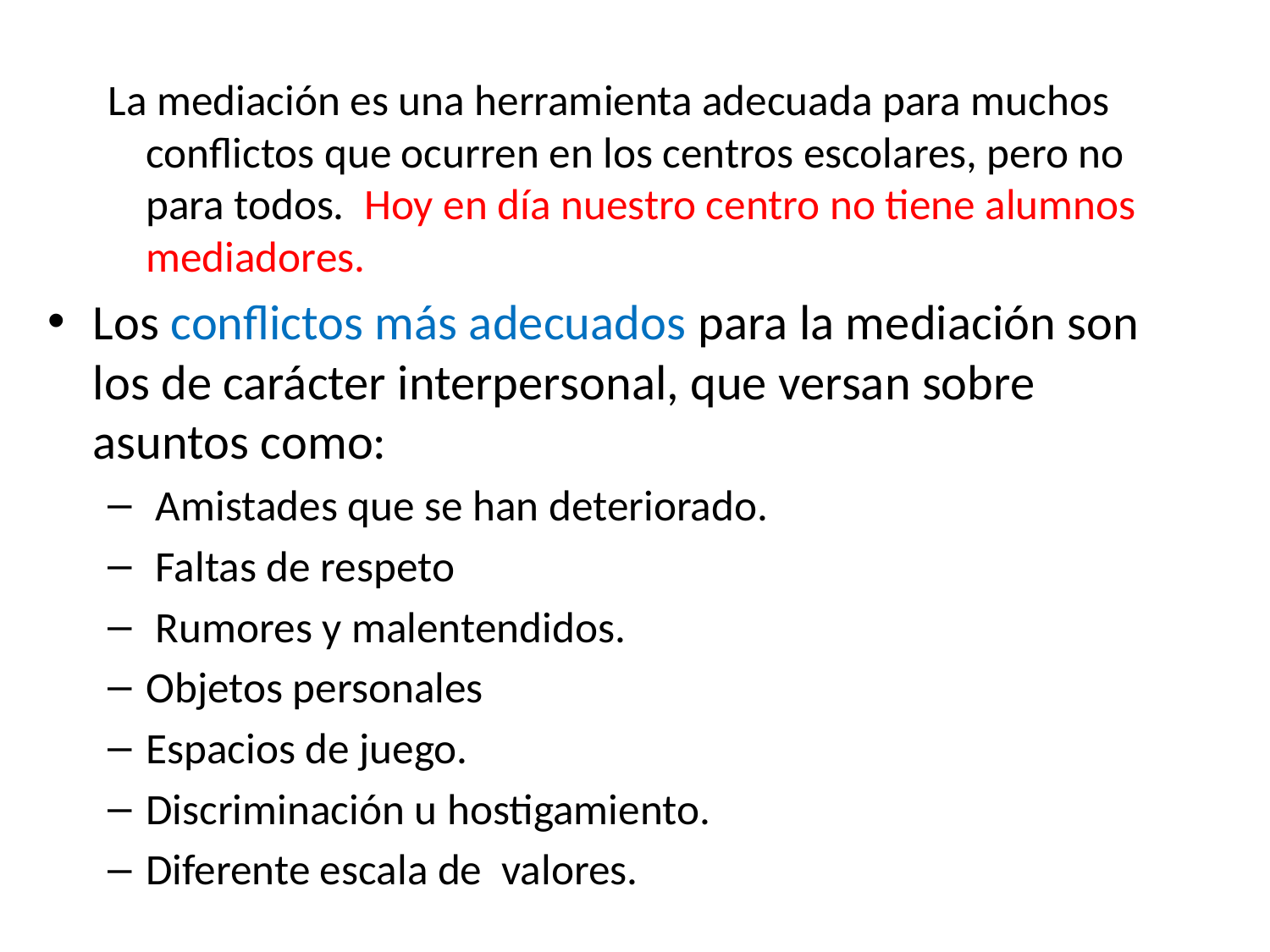

La mediación es una herramienta adecuada para muchos conflictos que ocurren en los centros escolares, pero no para todos.  Hoy en día nuestro centro no tiene alumnos mediadores.
Los conflictos más adecuados para la mediación son los de carácter interpersonal, que versan sobre asuntos como:
 Amistades que se han deteriorado.
 Faltas de respeto
 Rumores y malentendidos.
Objetos personales
Espacios de juego.
Discriminación u hostigamiento.
Diferente escala de  valores.